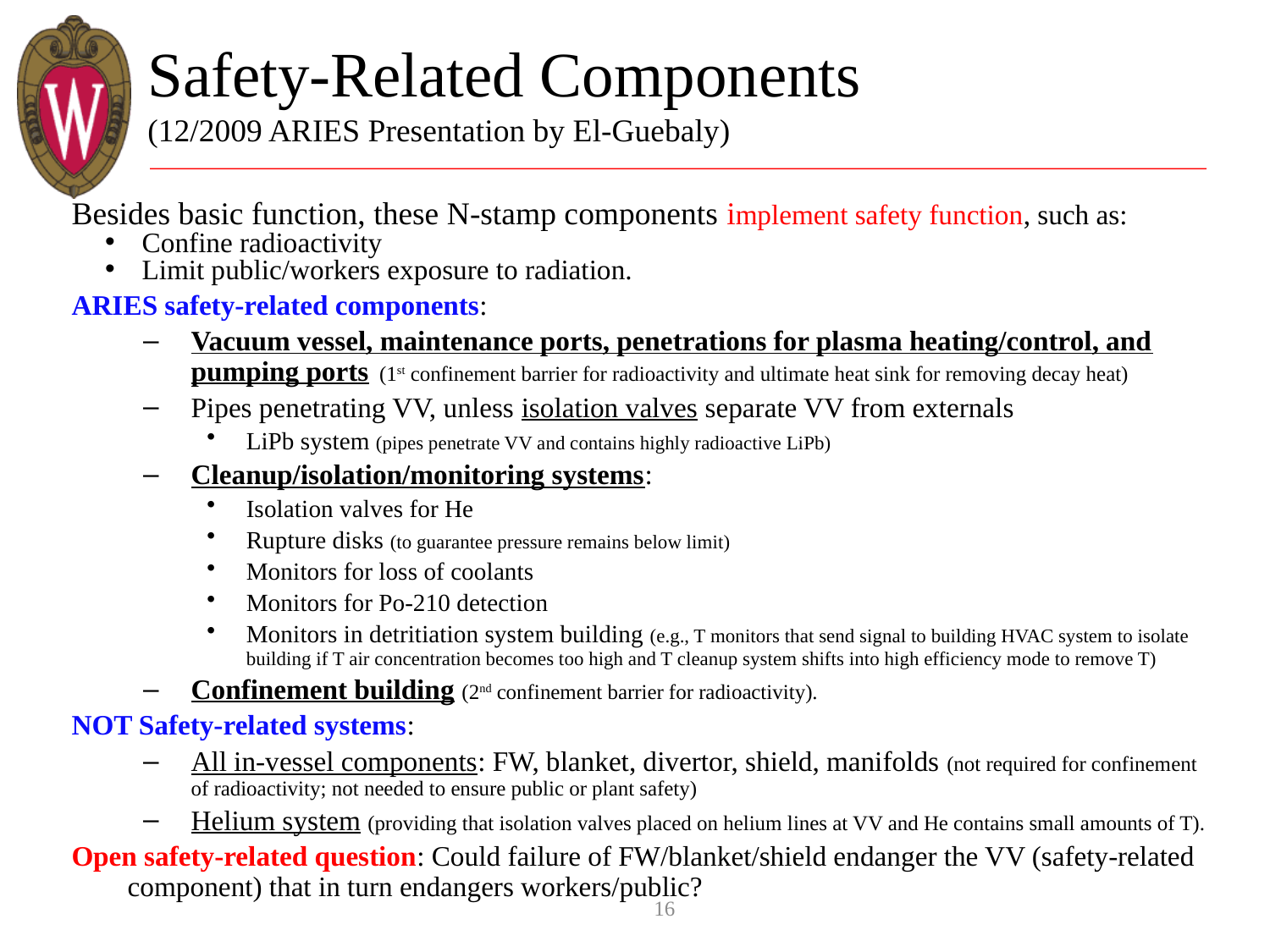

# Safety-Related Components (12/2009 ARIES Presentation by El-Guebaly)
Besides basic function, these N-stamp components implement safety function, such as:
 Confine radioactivity
 Limit public/workers exposure to radiation.
ARIES safety-related components:
Vacuum vessel, maintenance ports, penetrations for plasma heating/control, and pumping ports  (1st confinement barrier for radioactivity and ultimate heat sink for removing decay heat)
Pipes penetrating VV, unless isolation valves separate VV from externals
LiPb system (pipes penetrate VV and contains highly radioactive LiPb)
Cleanup/isolation/monitoring systems:
Isolation valves for He
Rupture disks (to guarantee pressure remains below limit)
Monitors for loss of coolants
Monitors for Po-210 detection
Monitors in detritiation system building (e.g., T monitors that send signal to building HVAC system to isolate building if T air concentration becomes too high and T cleanup system shifts into high efficiency mode to remove T)
Confinement building (2nd confinement barrier for radioactivity).
NOT Safety-related systems:
All in-vessel components: FW, blanket, divertor, shield, manifolds (not required for confinement of radioactivity; not needed to ensure public or plant safety)
Helium system (providing that isolation valves placed on helium lines at VV and He contains small amounts of T).
Open safety-related question: Could failure of FW/blanket/shield endanger the VV (safety-related component) that in turn endangers workers/public?

16